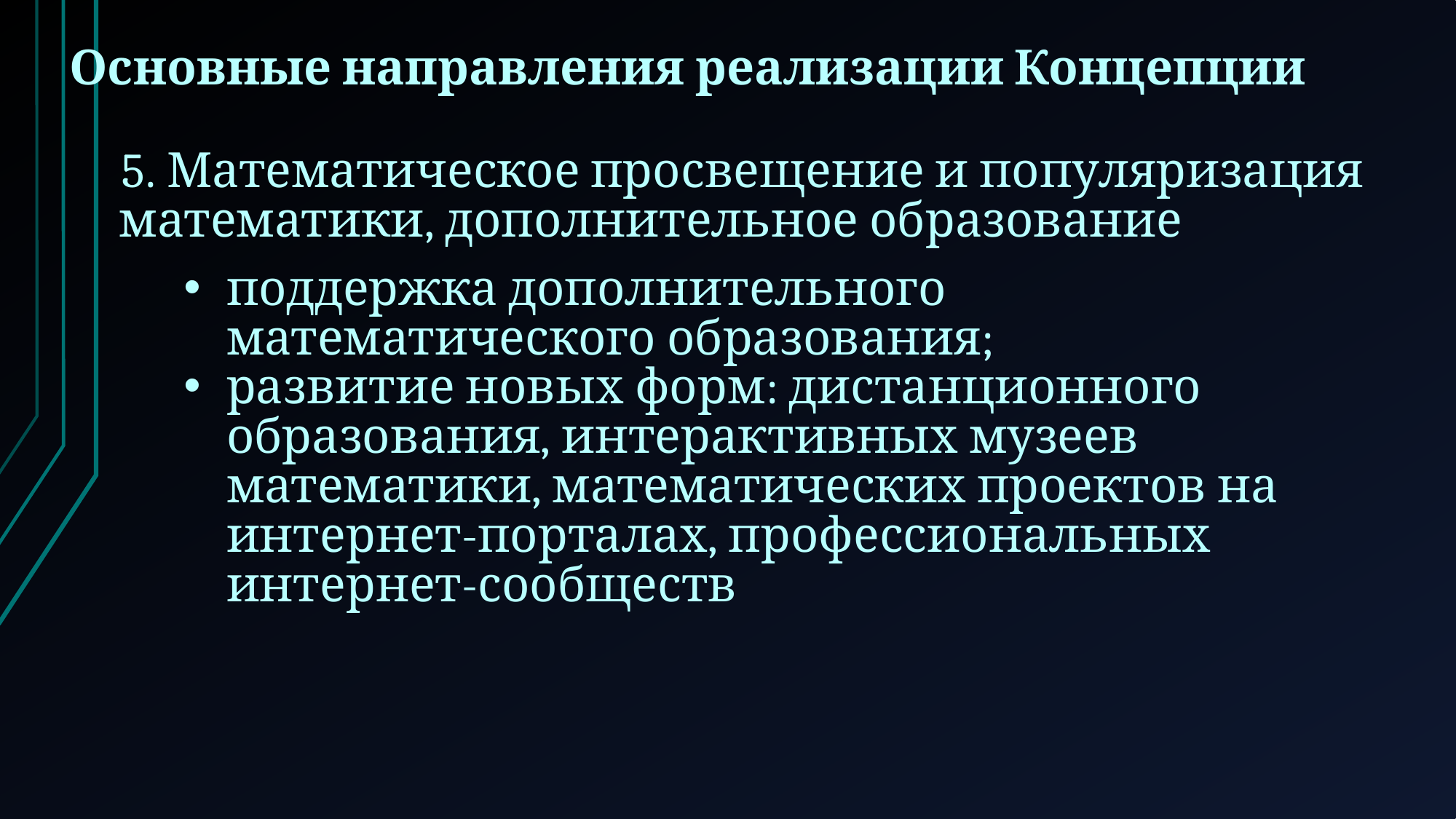

Основные направления реализации Концепции
5. Математическое просвещение и популяризация математики, дополнительное образование

поддержка дополнительного математического образования;
развитие новых форм: дистанционного образования, интерактивных музеев математики, математических проектов на интернет-порталах, профессиональных интернет-сообществ